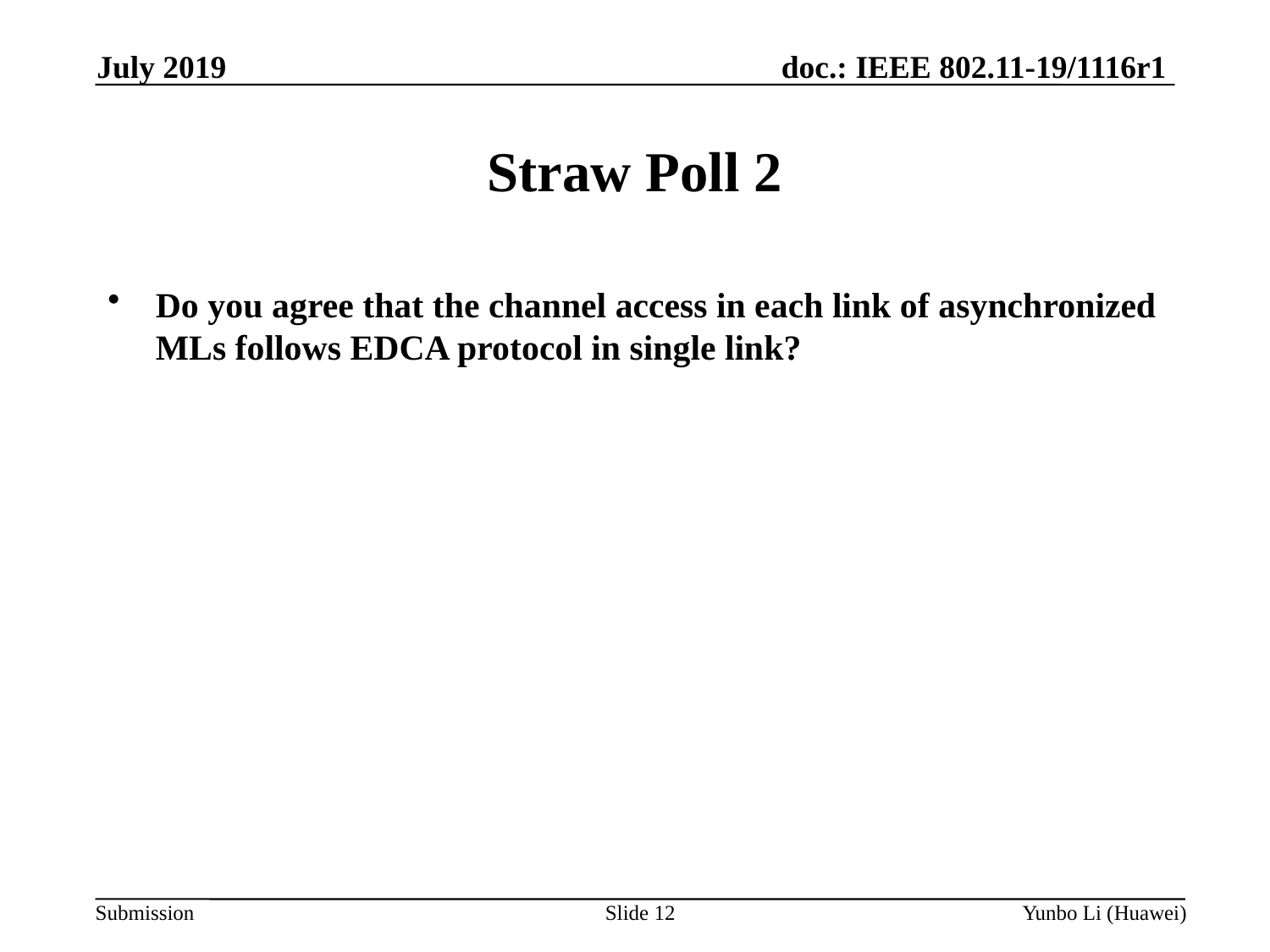

July 2019
Straw Poll 2
Do you agree that the channel access in each link of asynchronized MLs follows EDCA protocol in single link?

Slide 12
Yunbo Li (Huawei)